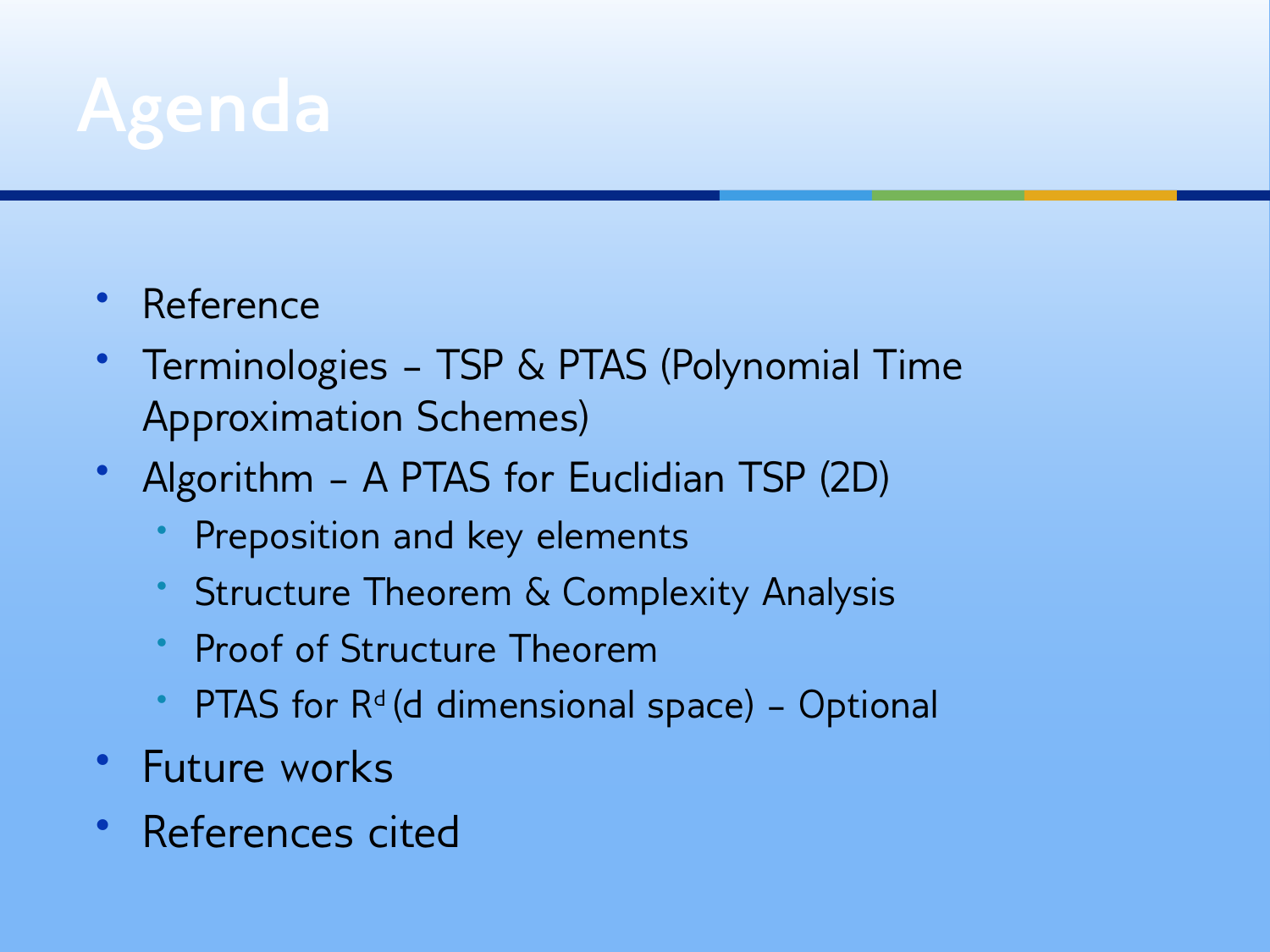

# Agenda
Reference
Terminologies – TSP & PTAS (Polynomial Time Approximation Schemes)
Algorithm – A PTAS for Euclidian TSP (2D)
Preposition and key elements
Structure Theorem & Complexity Analysis
Proof of Structure Theorem
PTAS for Rd (d dimensional space) – Optional
Future works
References cited